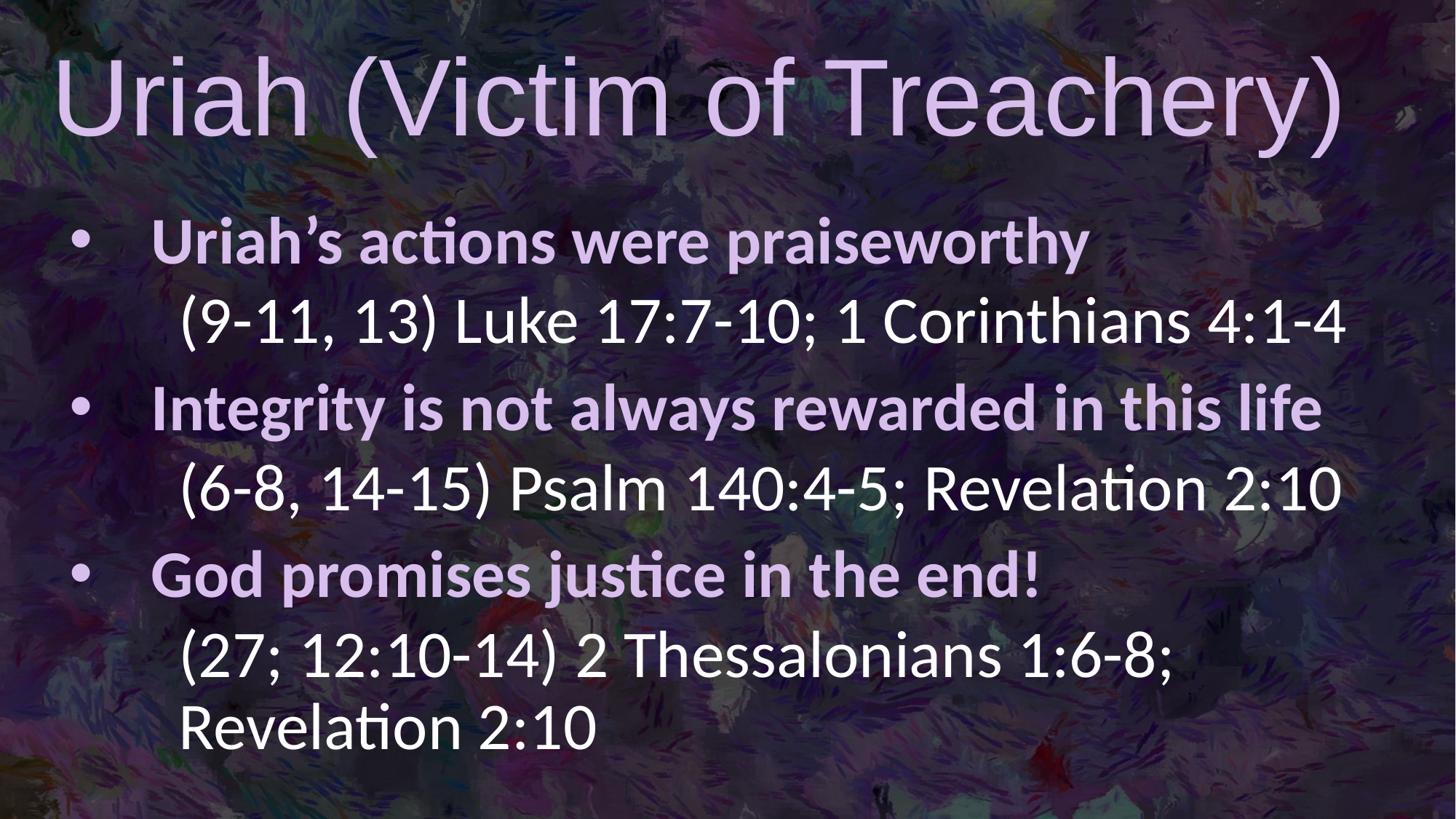

# Uriah (Victim of Treachery)
Uriah’s actions were praiseworthy
(9-11, 13) Luke 17:7-10; 1 Corinthians 4:1-4
Integrity is not always rewarded in this life
(6-8, 14-15) Psalm 140:4-5; Revelation 2:10
God promises justice in the end!
(27; 12:10-14) 2 Thessalonians 1:6-8; Revelation 2:10